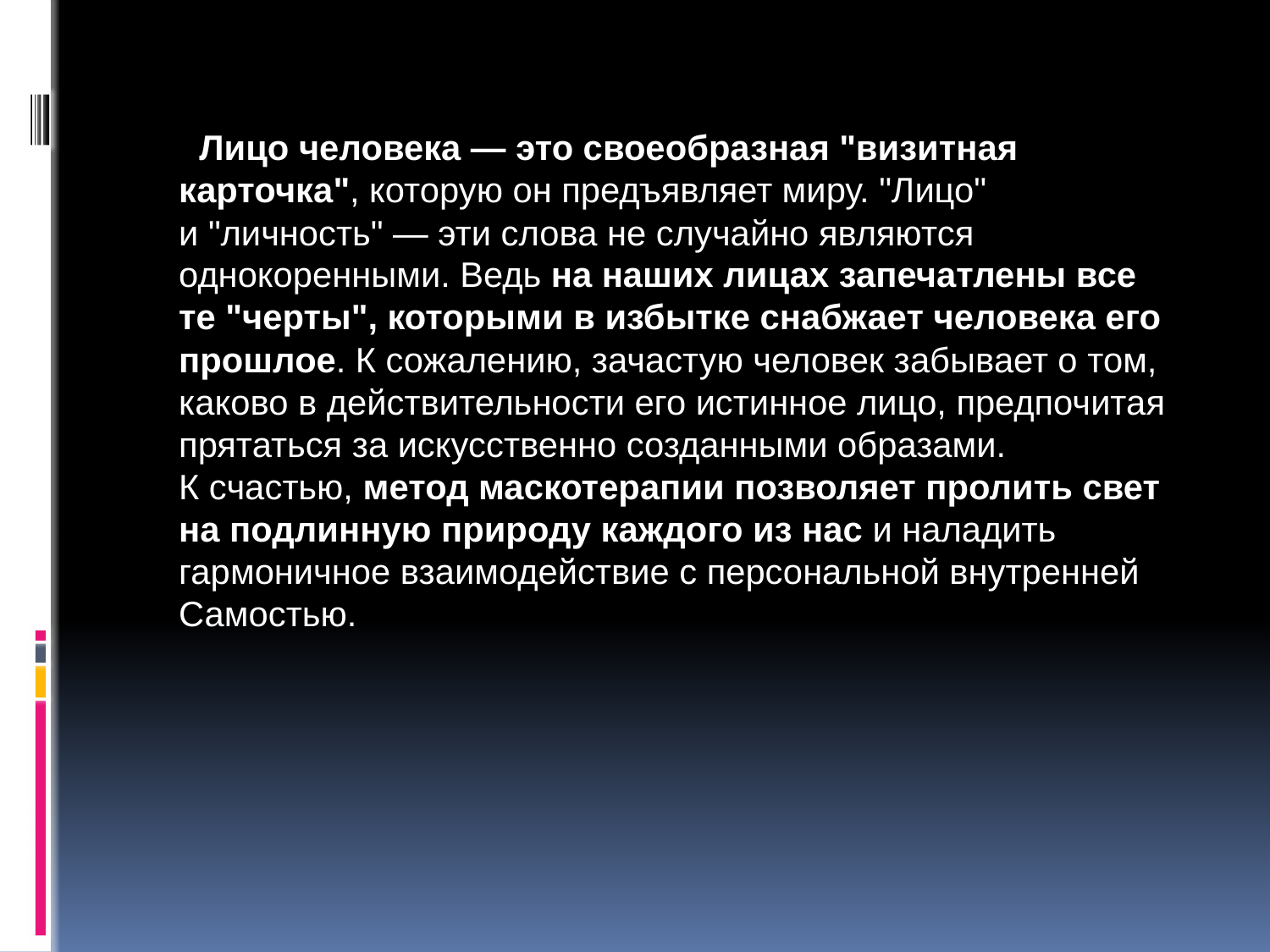

Лицо человека — это своеобразная "визитная карточка", которую он предъявляет миру. "Лицо" и "личность" — эти слова не случайно являются однокоренными. Ведь на наших лицах запечатлены все те "черты", которыми в избытке снабжает человека его прошлое. К сожалению, зачастую человек забывает о том, каково в действительности его истинное лицо, предпочитая прятаться за искусственно созданными образами. К счастью, метод маскотерапии позволяет пролить свет на подлинную природу каждого из нас и наладить гармоничное взаимодействие с персональной внутренней Самостью.